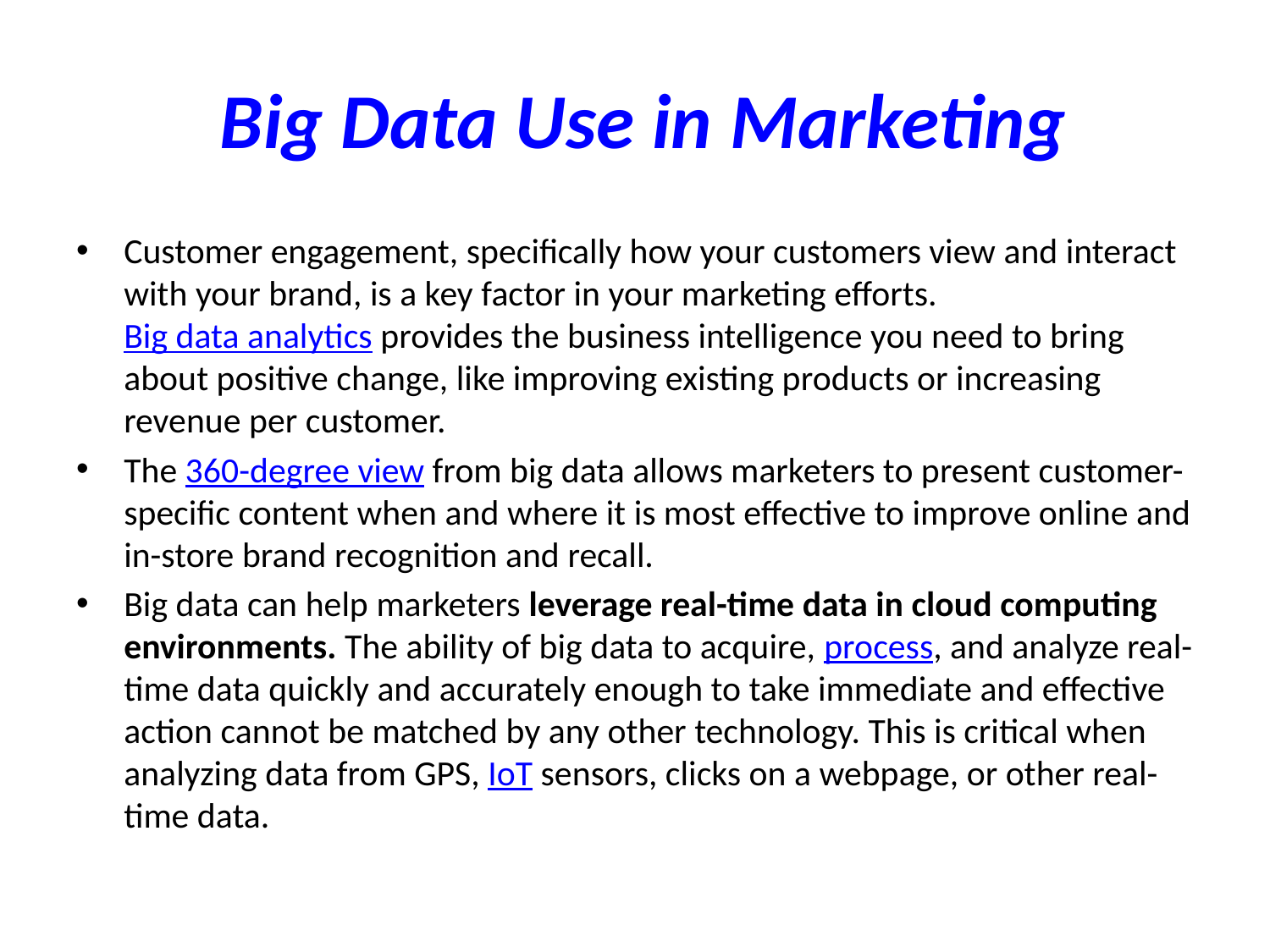

# Big Data Use in Marketing
Customer engagement, specifically how your customers view and interact with your brand, is a key factor in your marketing efforts. Big data analytics provides the business intelligence you need to bring about positive change, like improving existing products or increasing revenue per customer.
The 360-degree view from big data allows marketers to present customer-specific content when and where it is most effective to improve online and in-store brand recognition and recall.
Big data can help marketers leverage real-time data in cloud computing environments. The ability of big data to acquire, process, and analyze real-time data quickly and accurately enough to take immediate and effective action cannot be matched by any other technology. This is critical when analyzing data from GPS, IoT sensors, clicks on a webpage, or other real-time data.